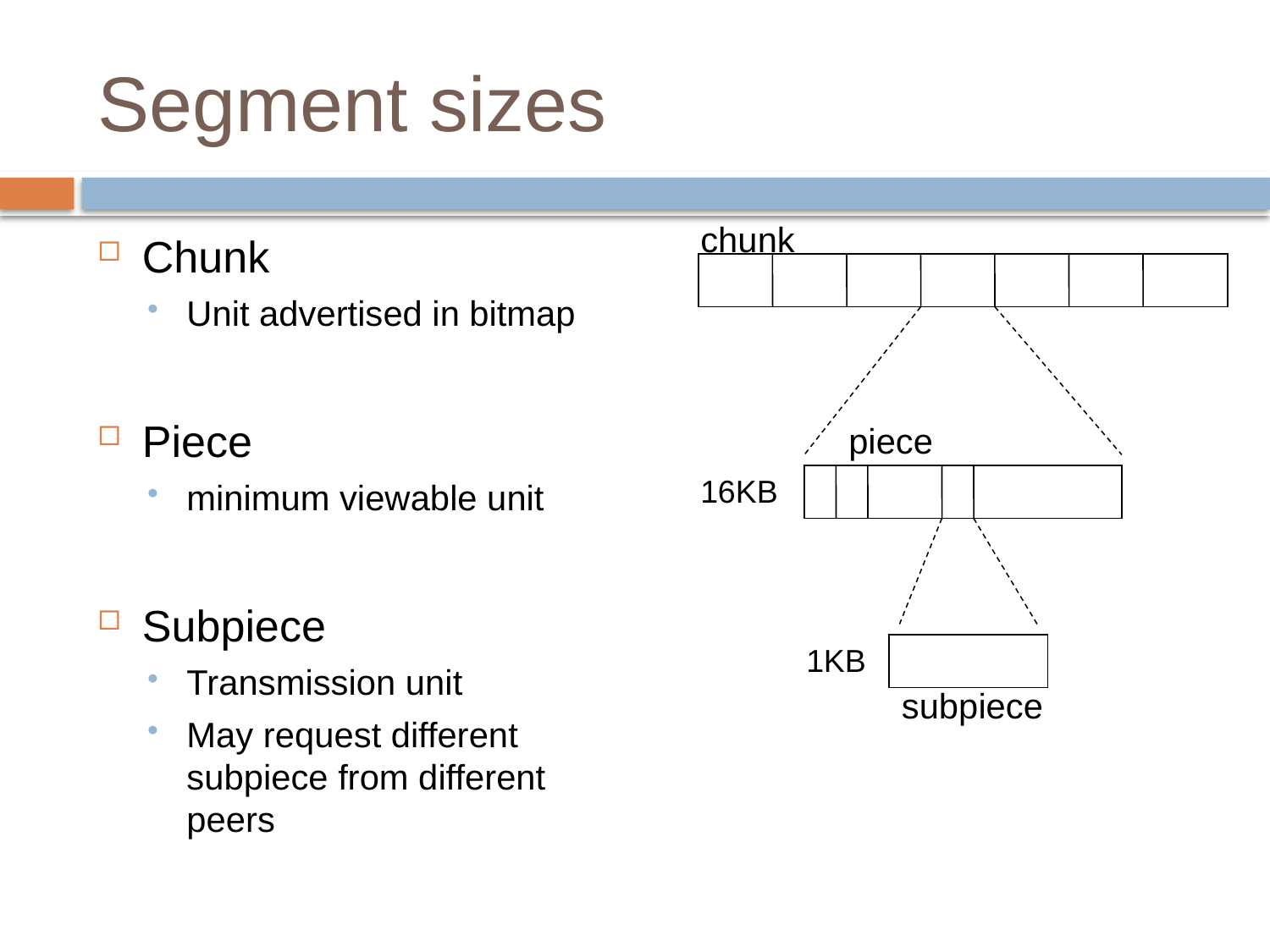

Segment sizes
chunk
Chunk
Unit advertised in bitmap

Piece
minimum viewable unit

Subpiece
Transmission unit
May request different subpiece from different peers

piece
16KB

1KB

subpiece